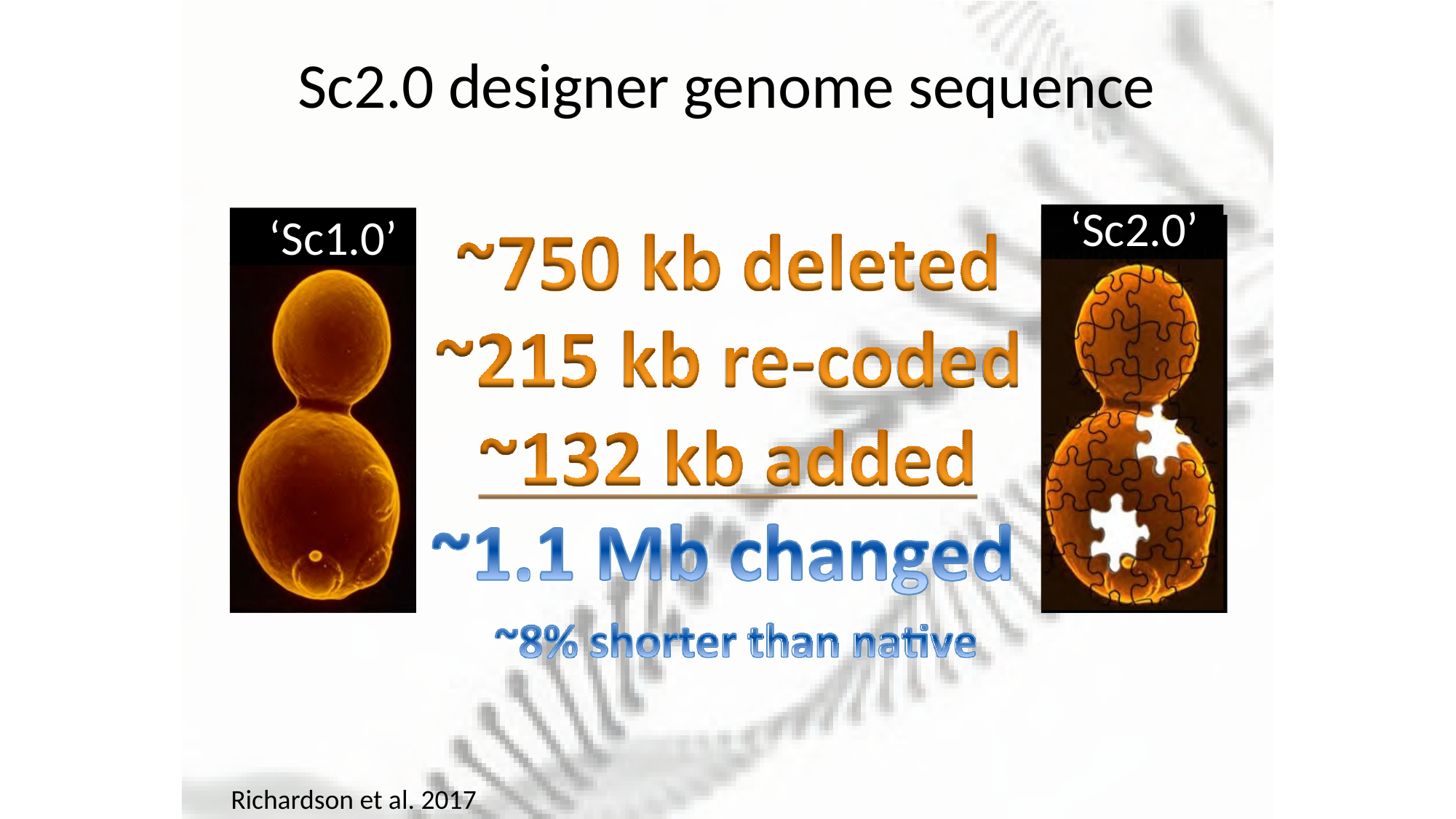

# Sc2.0 designer genome sequence
‘Sc2.0’

‘Sc1.0’

Richardson et al. 2017